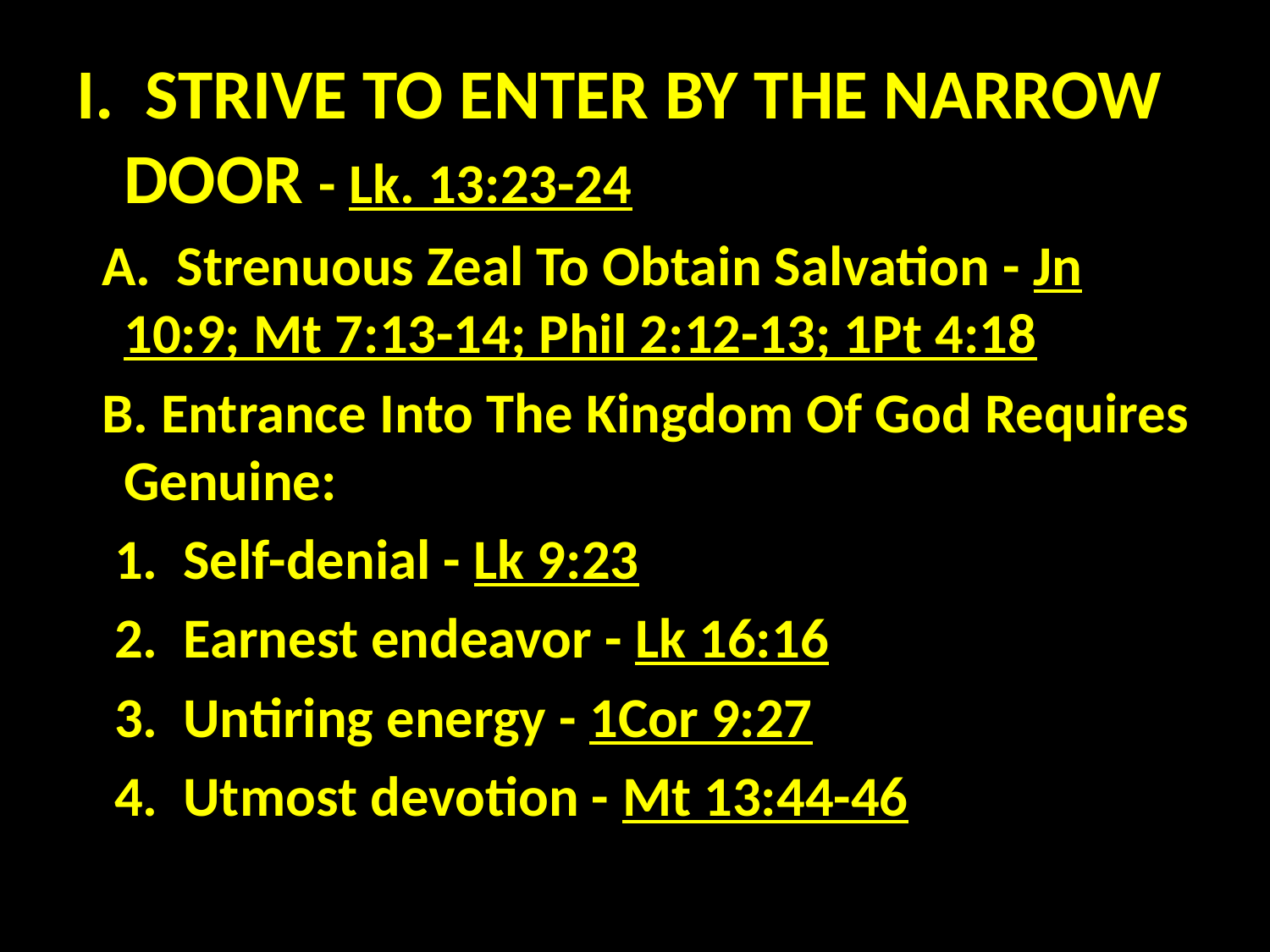

#
I.  STRIVE TO ENTER BY THE NARROW DOOR - Lk. 13:23-24
  A.  Strenuous Zeal To Obtain Salvation - Jn 10:9; Mt 7:13-14; Phil 2:12-13; 1Pt 4:18
  B. Entrance Into The Kingdom Of God Requires Genuine:
   1.  Self-denial - Lk 9:23
   2.  Earnest endeavor - Lk 16:16
   3.  Untiring energy - 1Cor 9:27
   4.  Utmost devotion - Mt 13:44-46